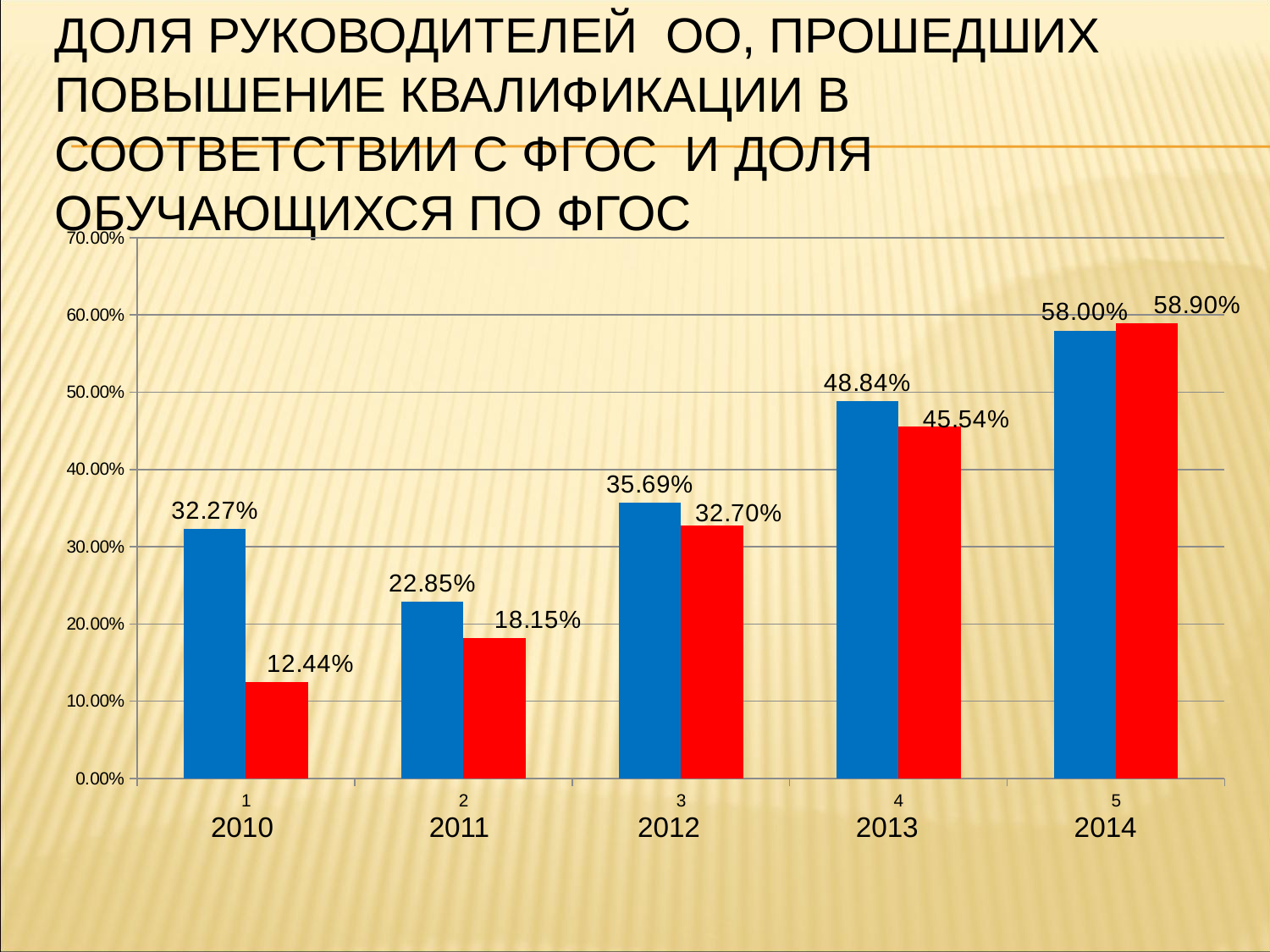

# Доля руководителей  ОО, прошедших повышение квалификации в соответствии с ФГОС  и доля обучающихся по ФГОС

### Chart

| Category |  |  |
|---|---|---|
2010
2011
2012
2013
2014